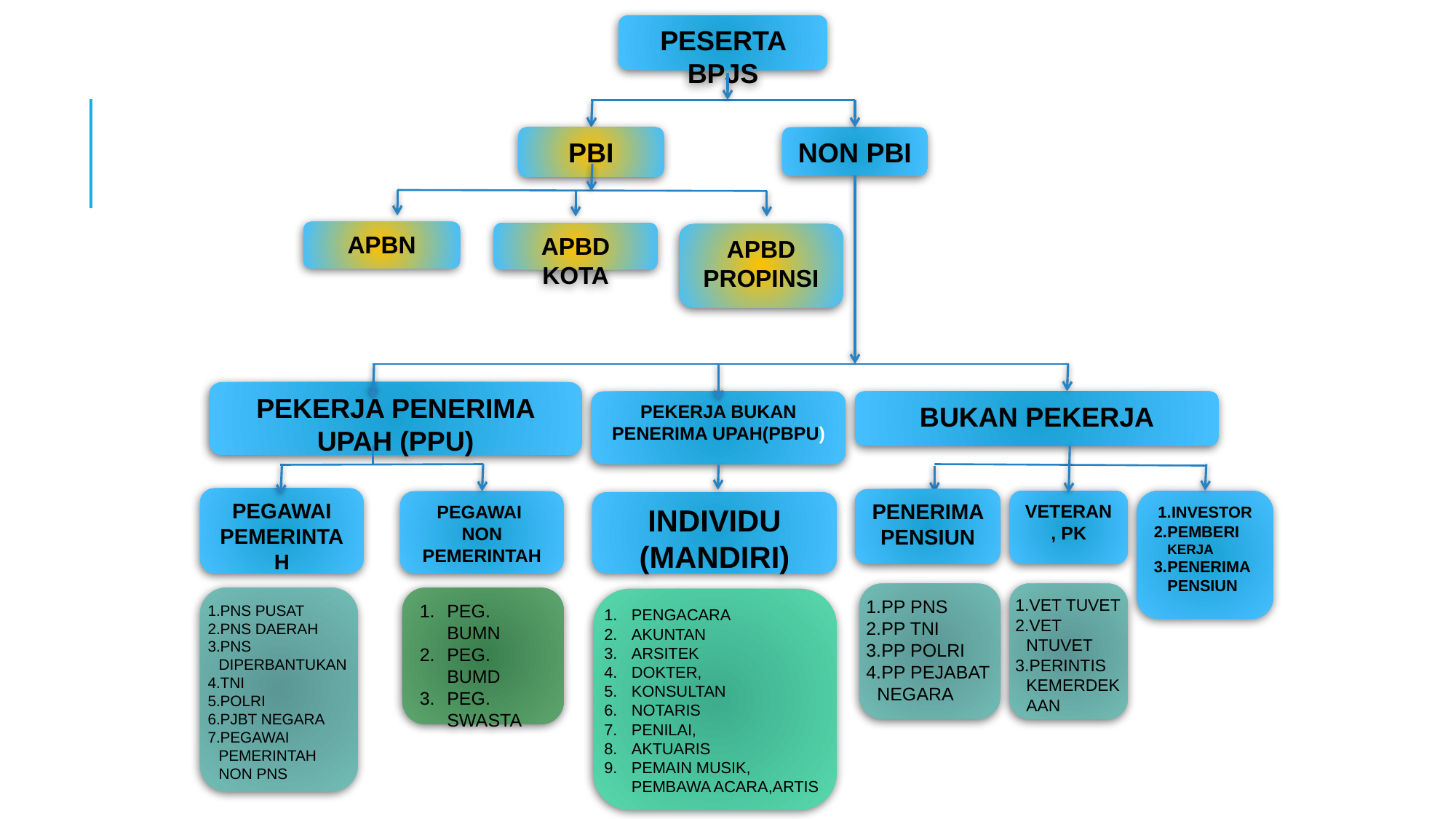

PESERTA BPJS

NON PBI
PBI
APBN
APBD KOTA

APBD PROPINSI

PEKERJA PENERIMA UPAH (PPU)
PEKERJA BUKAN PENERIMA UPAH(PBPU)
BUKAN PEKERJA
PEGAWAI PEMERINTAH

PENERIMA PENSIUN

VETERAN, PK

INVESTOR
PEMBERI KERJA
PENERIMA PENSIUN

PEGAWAI
NON PEMERINTAH

INDIVIDU (MANDIRI)

PP PNS
PP TNI
PP POLRI
PP PEJABAT NEGARA
VET TUVET
VET NTUVET
PERINTIS KEMERDEKAAN
PNS PUSAT
PNS DAERAH
PNS DIPERBANTUKAN
TNI
POLRI
PJBT NEGARA
PEGAWAI PEMERINTAH NON PNS

PEG. BUMN
PEG. BUMD
PEG. SWASTA

PENGACARA
AKUNTAN
ARSITEK
DOKTER,
KONSULTAN
NOTARIS
PENILAI,
AKTUARIS
PEMAIN MUSIK, PEMBAWA ACARA,ARTIS